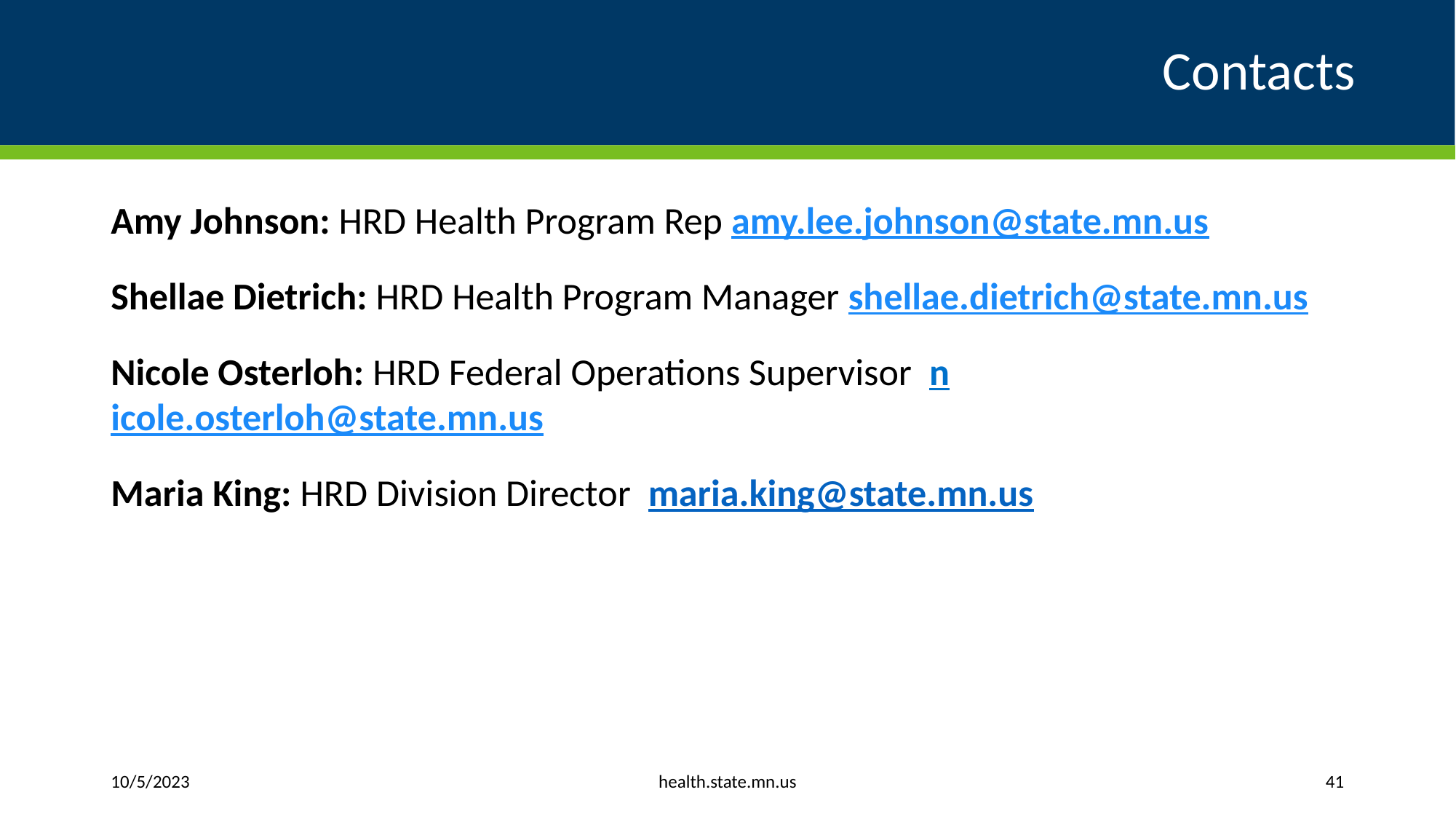

# Contacts
Amy Johnson: HRD Health Program Rep amy.lee.johnson@state.mn.us
Shellae Dietrich: HRD Health Program Manager shellae.dietrich@state.mn.us
Nicole Osterloh: HRD Federal Operations Supervisor  nicole.osterloh@state.mn.us
Maria King: HRD Division Director  maria.king@state.mn.us

health.state.mn.us
10/5/2023
41